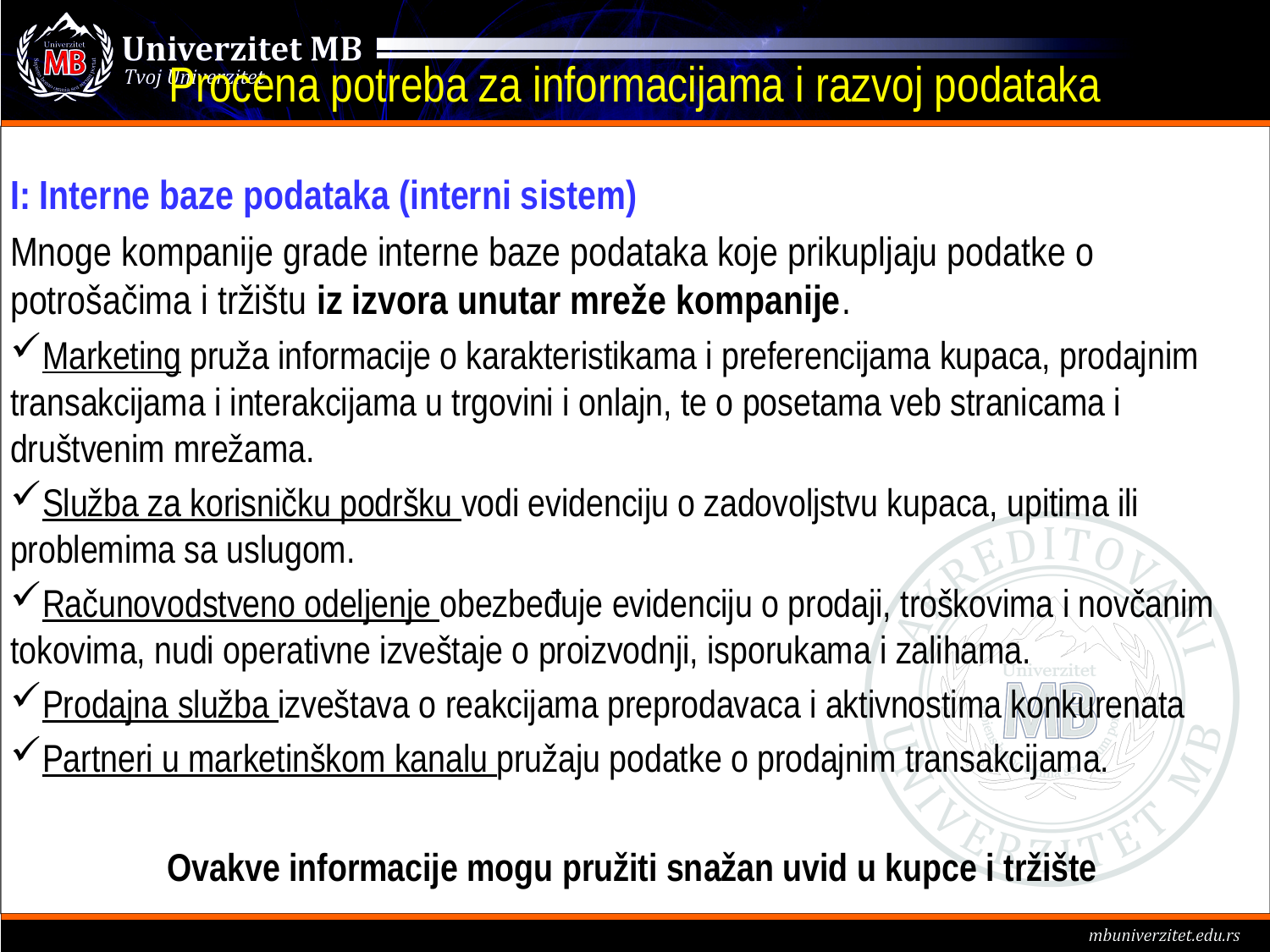

# Procena potreba za informacijama i razvoj podataka

I: Interne baze podataka (interni sistem)
Mnoge kompanije grade interne baze podataka koje prikupljaju podatke o potrošačima i tržištu iz izvora unutar mreže kompanije.
Marketing pruža informacije o karakteristikama i preferencijama kupaca, prodajnim transakcijama i interakcijama u trgovini i onlajn, te o posetama veb stranicama i društvenim mrežama.
Služba za korisničku podršku vodi evidenciju o zadovoljstvu kupaca, upitima ili problemima sa uslugom.
Računovodstveno odeljenje obezbeđuje evidenciju o prodaji, troškovima i novčanim tokovima, nudi operativne izveštaje o proizvodnji, isporukama i zalihama.
Prodajna služba izveštava o reakcijama preprodavaca i aktivnostima konkurenata
Partneri u marketinškom kanalu pružaju podatke o prodajnim transakcijama.

Ovakve informacije mogu pružiti snažan uvid u kupce i tržište
.